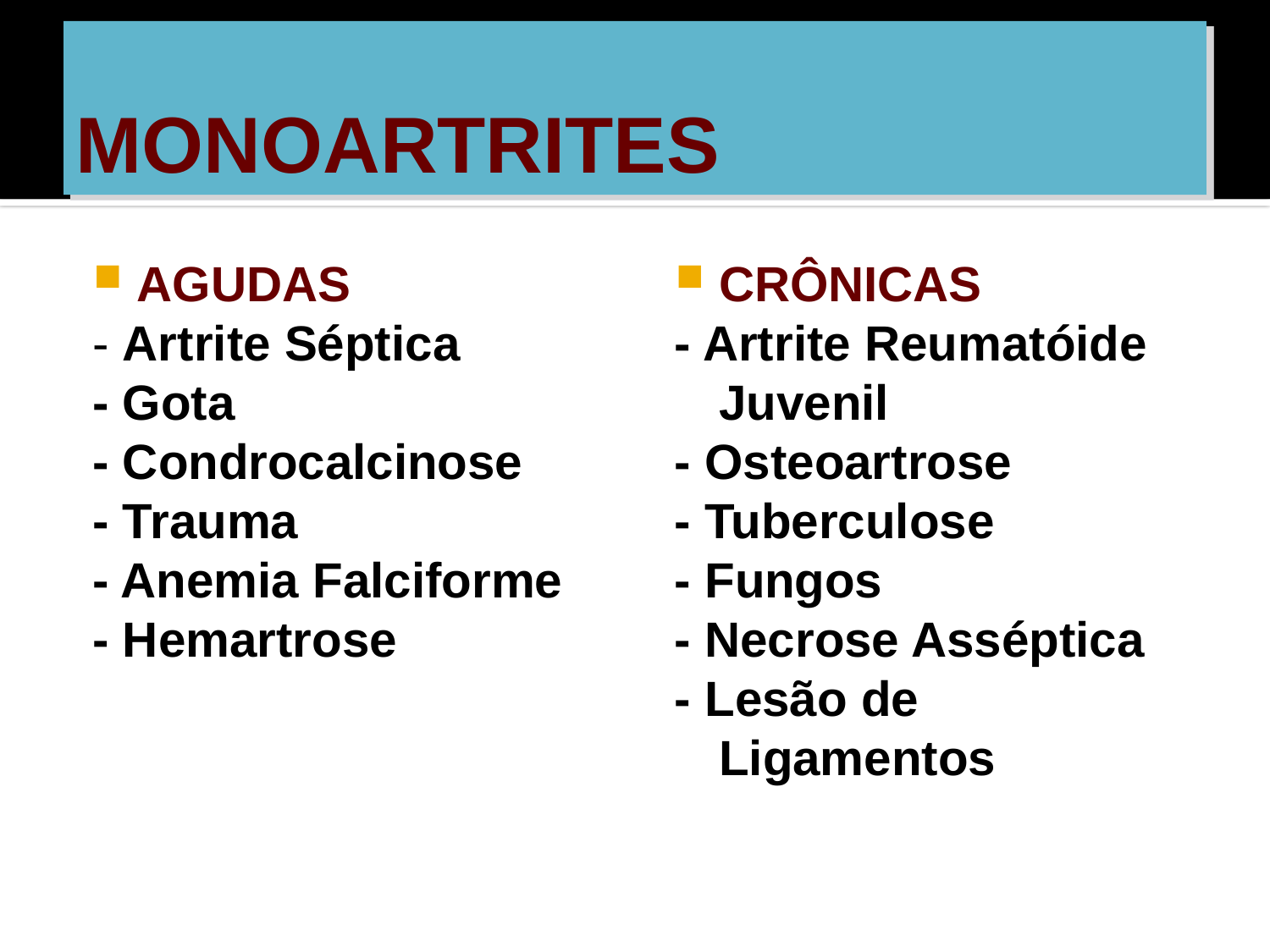

# MONOARTRITES
AGUDAS
- Artrite Séptica
- Gota
- Condrocalcinose
- Trauma
- Anemia Falciforme
- Hemartrose
CRÔNICAS
- Artrite Reumatóide Juvenil
- Osteoartrose
- Tuberculose
- Fungos
- Necrose Asséptica
- Lesão de Ligamentos